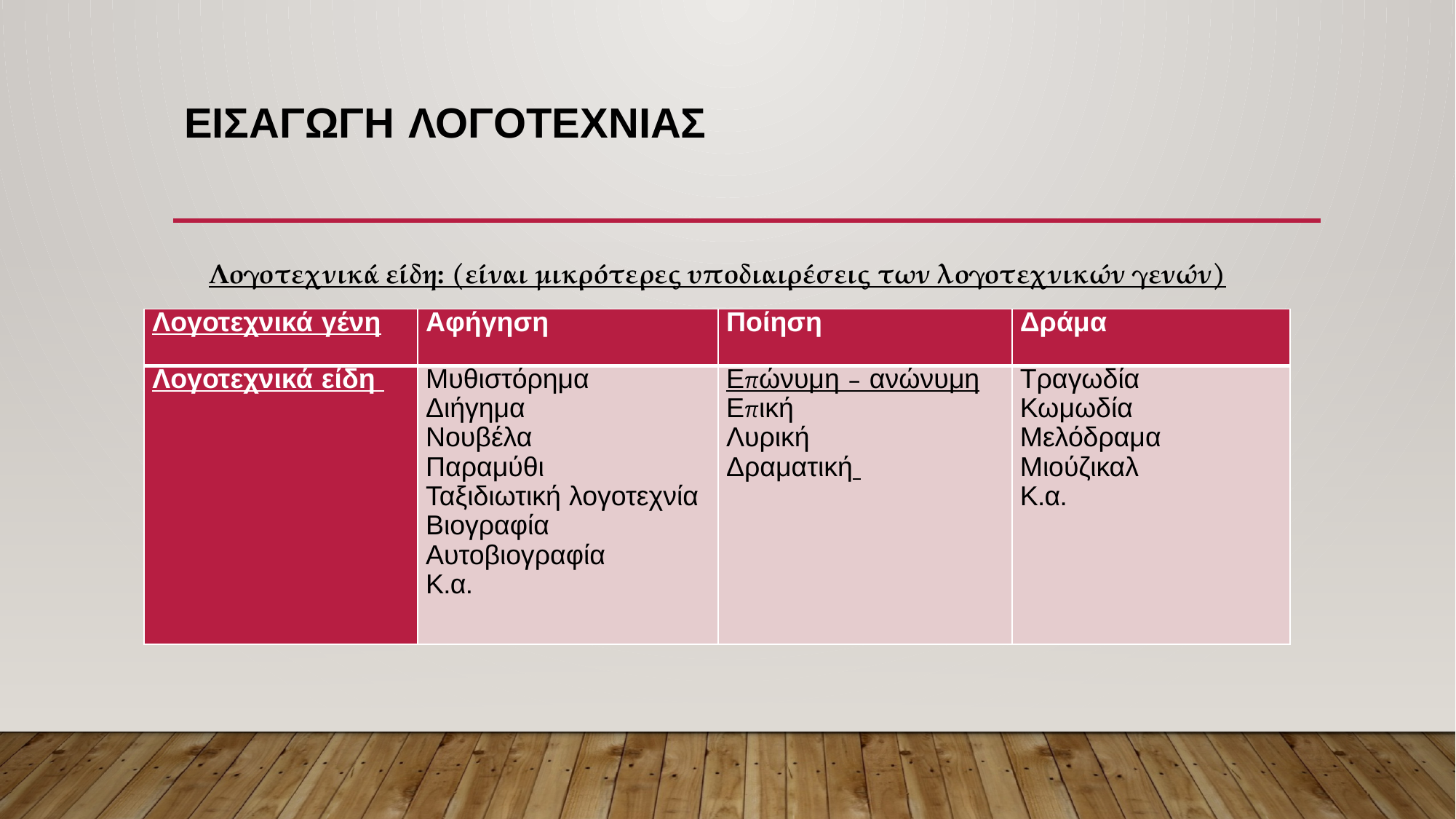

# ΕΙΣΑΓΩΓΗ ΛΟΓΟΤΕΧΝΙΑΣ

Λογοτεχνικά είδη: (είναι μικρότερες υποδιαιρέσεις των λογοτεχνικών γενών)
| Λογοτεχνικά γένη | Αφήγηση | Ποίηση | Δράμα |
| --- | --- | --- | --- |
| Λογοτεχνικά είδη | Μυθιστόρημα Διήγημα Νουβέλα Παραμύθι Ταξιδιωτική λογοτεχνία Βιογραφία Αυτοβιογραφία Κ.α. | Επώνυμη – ανώνυμη Επική Λυρική Δραματική | Τραγωδία Κωμωδία Μελόδραμα Μιούζικαλ Κ.α. |